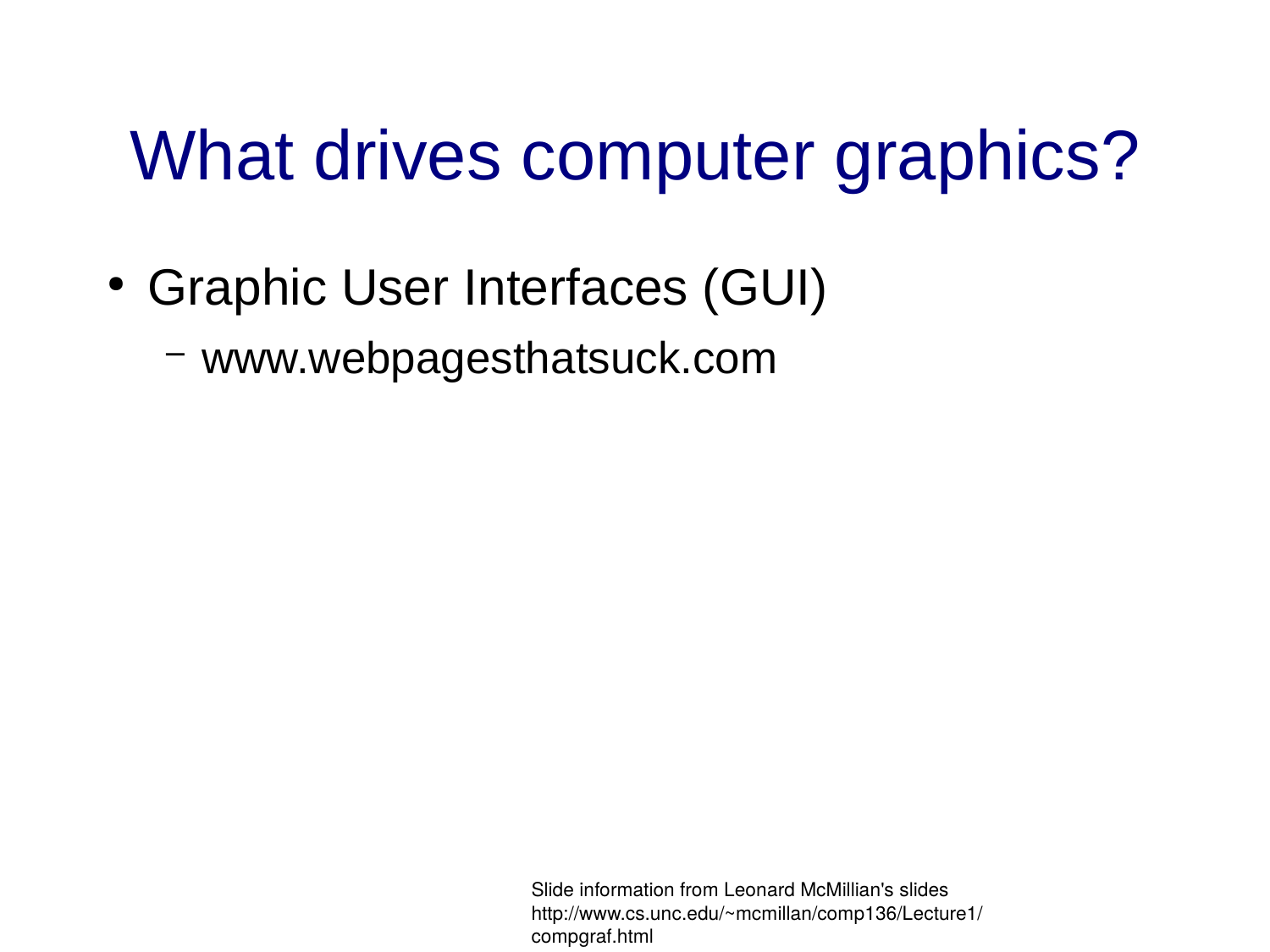

# What drives computer graphics?
Graphic User Interfaces (GUI)
www.webpagesthatsuck.com
Slide information from Leonard McMillian's slides
http://www.cs.unc.edu/~mcmillan/comp136/Lecture1/compgraf.html